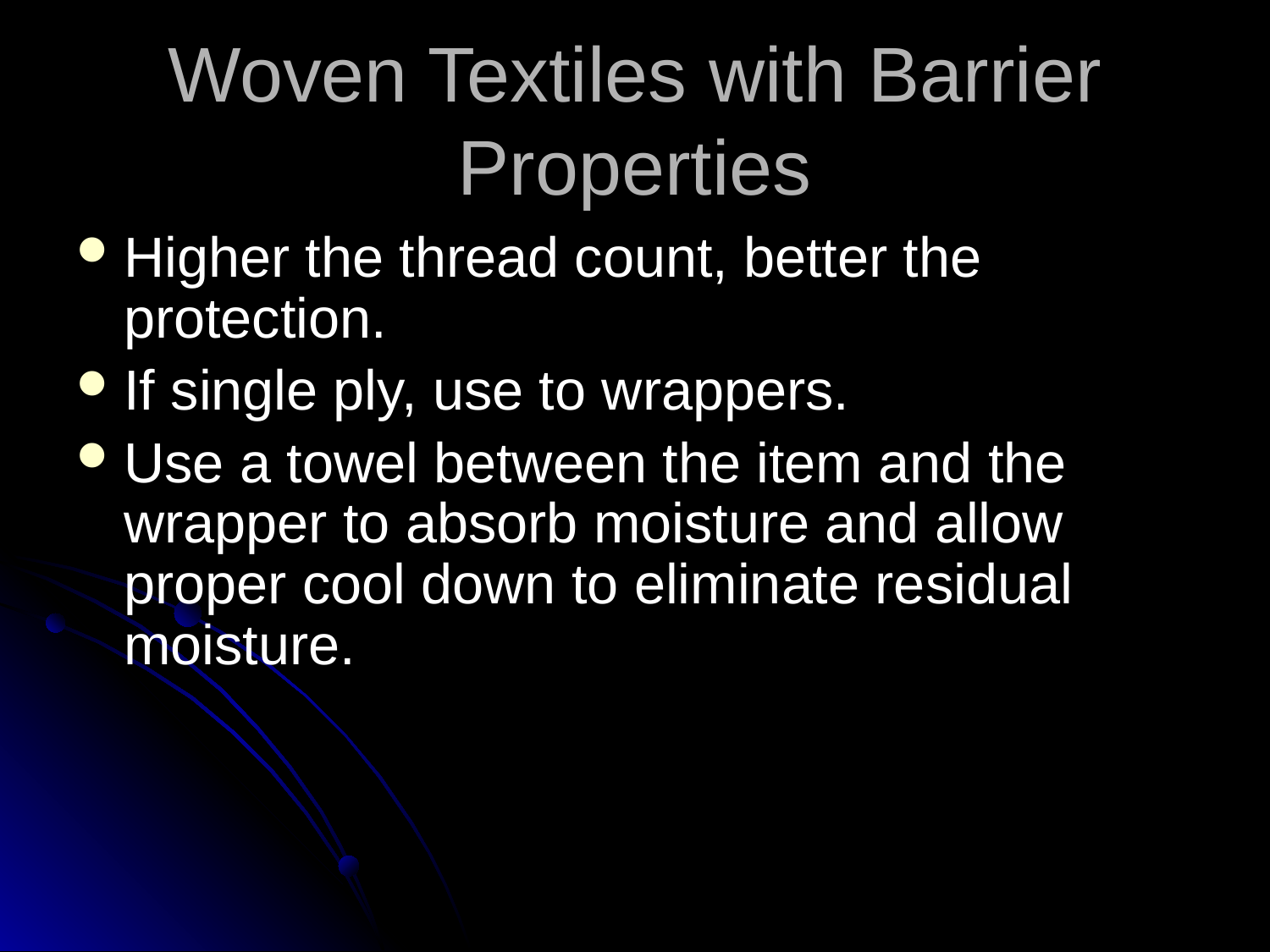

# Woven Textiles with Barrier Properties
Higher the thread count, better the protection.
If single ply, use to wrappers.
Use a towel between the item and the wrapper to absorb moisture and allow proper cool down to eliminate residual moisture.